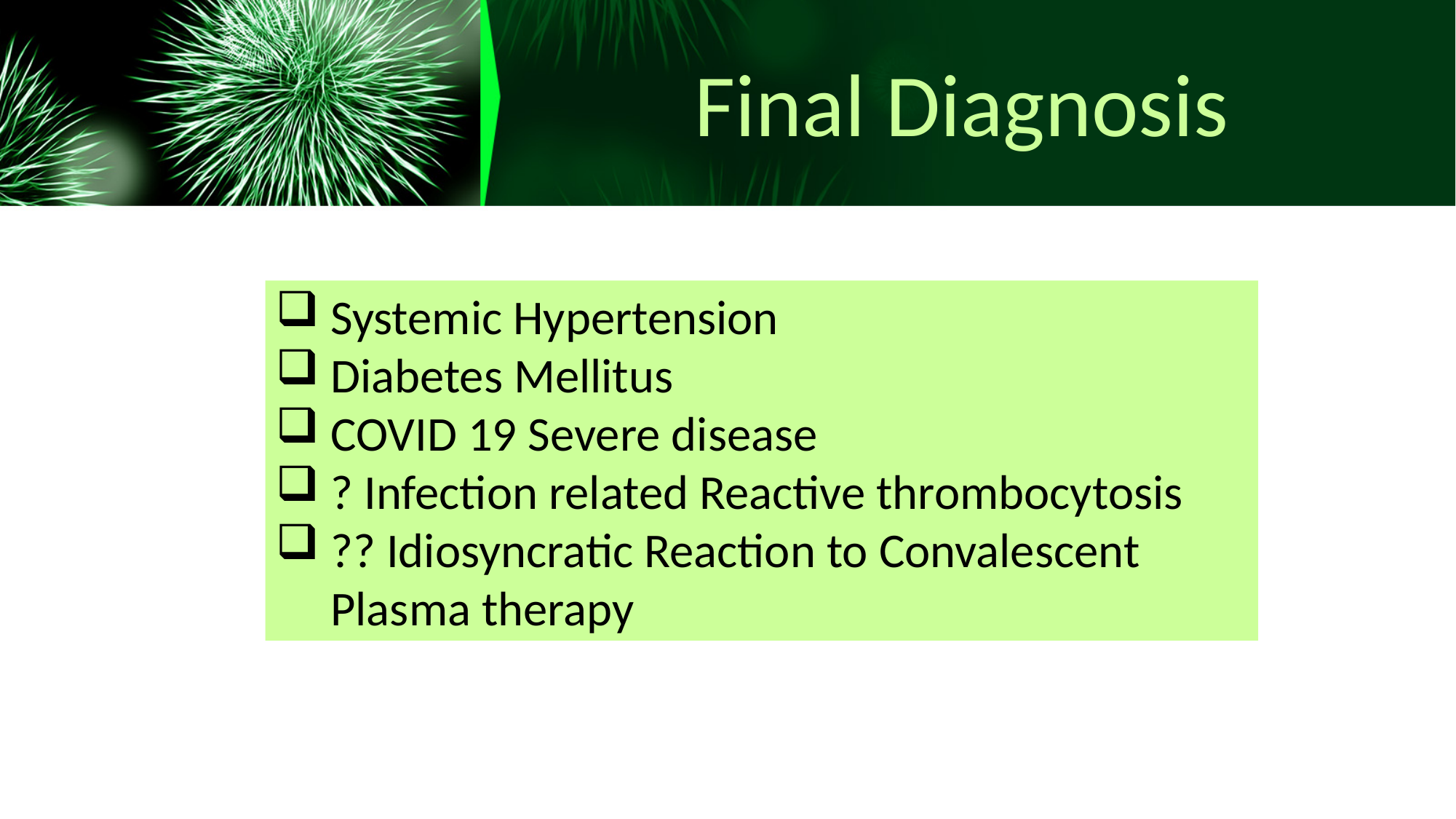

# Final Diagnosis
Systemic Hypertension
Diabetes Mellitus
COVID 19 Severe disease
? Infection related Reactive thrombocytosis
?? Idiosyncratic Reaction to Convalescent Plasma therapy